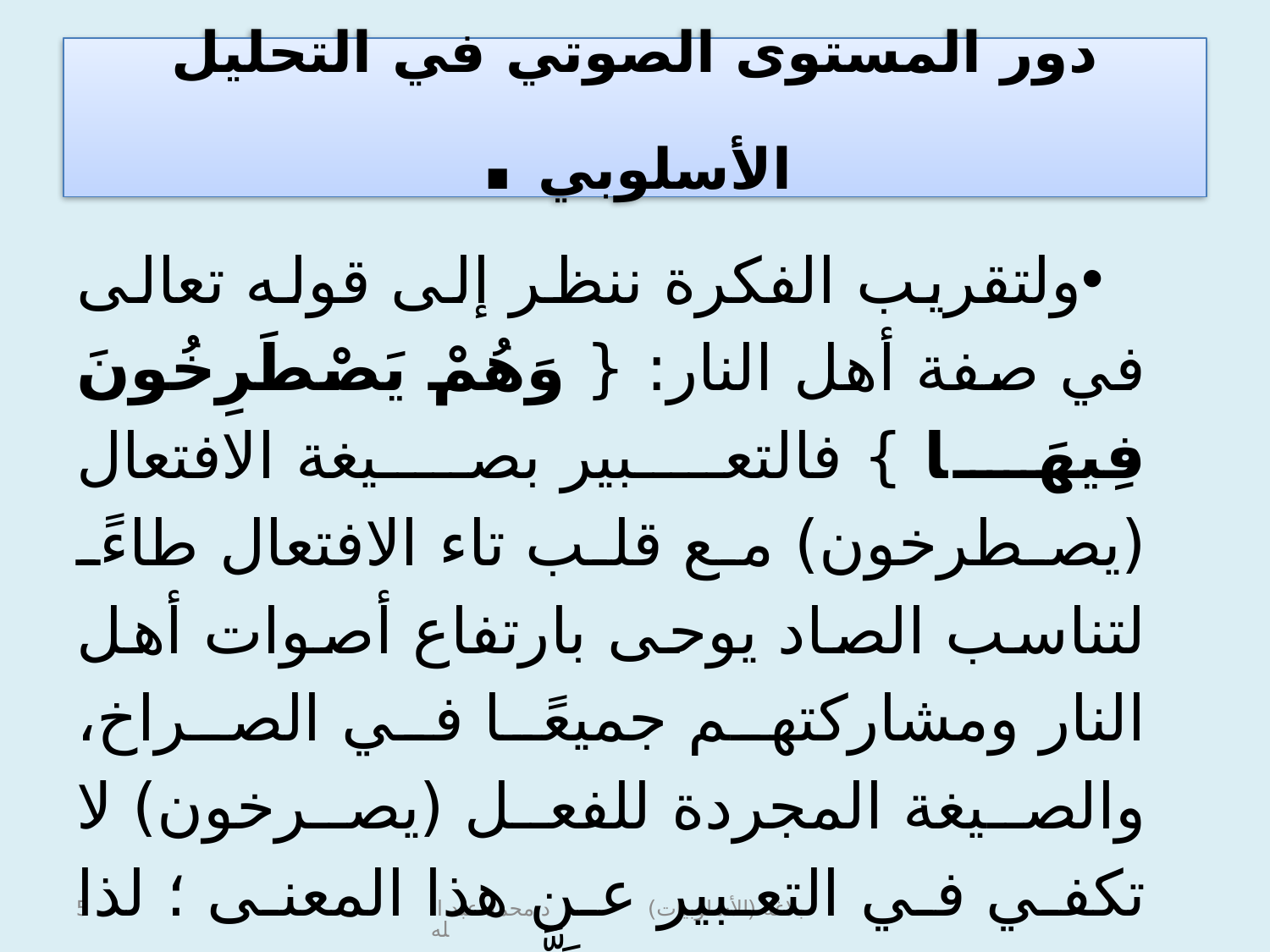

# دور المستوى الصوتي في التحليل الأسلوبي .
ولتقريب الفكرة ننظر إلى قوله تعالى في صفة أهل النار: { وَهُمْ يَصْطَرِخُونَ فِيهَا } فالتعبير بصيغة الافتعال (يصطرخون) مع قلب تاء الافتعال طاءً لتناسب الصاد يوحى بارتفاع أصوات أهل النار ومشاركتهم جميعًا في الصراخ، والصيغة المجردة للفعل (يصرخون) لا تكفي في التعبير عن هذا المعنى ؛ لذا جاءت تاء الافتعال الداَلَّة على المبالغة، مع الطاء المجاورة للصاد وكلاهما صوت مفخمَّ ؛ لمزيد من الدلالة على قوة هذا الصراخ.

5
بلاغة (الأسلوبيات)               د.محمد عبد الله